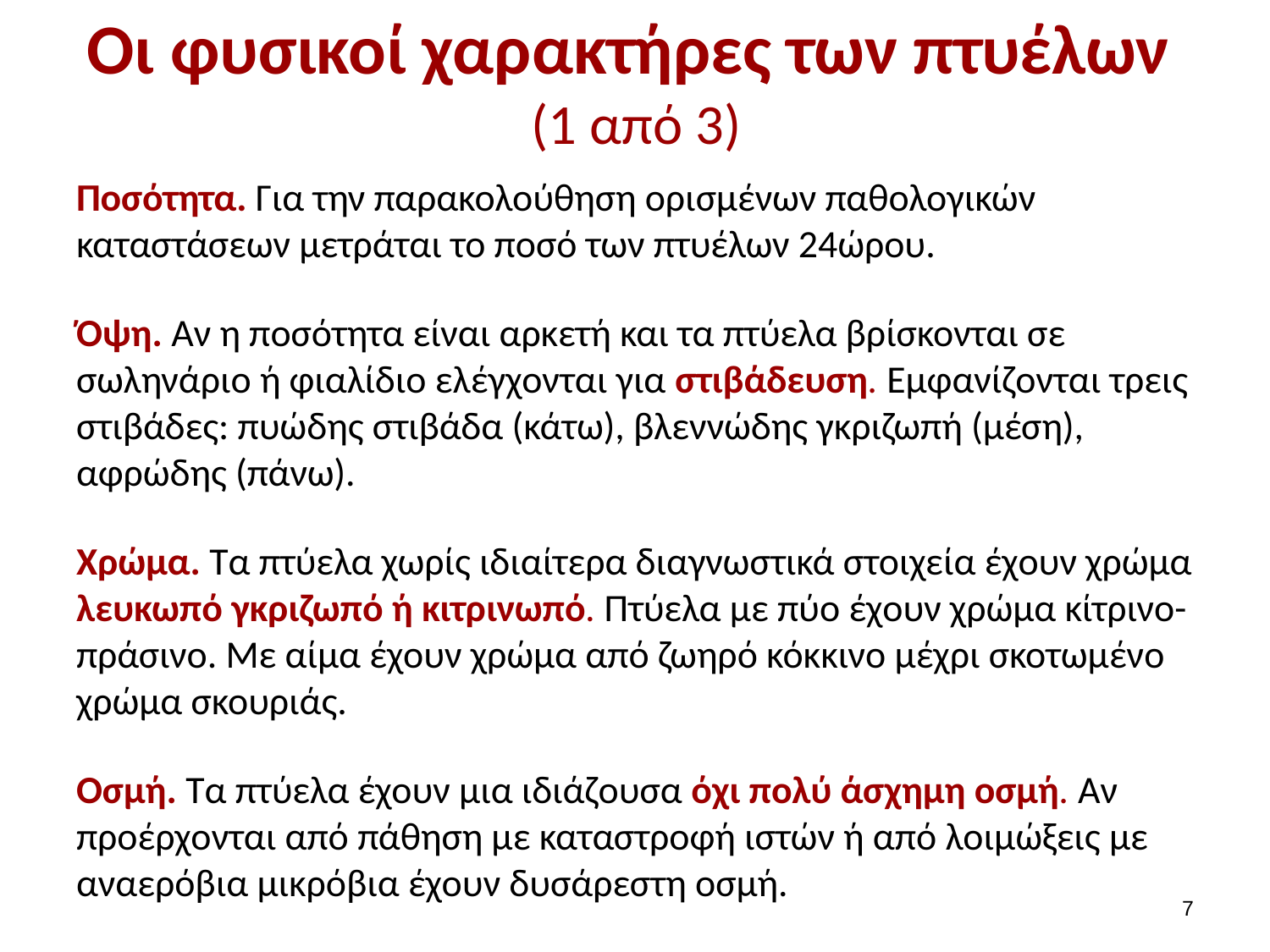

# Οι φυσικοί χαρακτήρες των πτυέλων (1 από 3)
Ποσότητα. Για την παρακολούθηση ορισμένων παθολογικών καταστάσεων μετράται το ποσό των πτυέλων 24ώρου.
Όψη. Αν η ποσότητα είναι αρκετή και τα πτύελα βρίσκονται σε σωληνάριο ή φιαλίδιο ελέγχονται για στιβάδευση. Εμφανίζονται τρεις στιβάδες: πυώδης στιβάδα (κάτω), βλεννώδης γκριζωπή (μέση), αφρώδης (πάνω).
Χρώμα. Τα πτύελα χωρίς ιδιαίτερα διαγνωστικά στοιχεία έχουν χρώμα λευκωπό γκριζωπό ή κιτρινωπό. Πτύελα με πύο έχουν χρώμα κίτρινο-πράσινο. Με αίμα έχουν χρώμα από ζωηρό κόκκινο μέχρι σκοτωμένο χρώμα σκουριάς.
Οσμή. Τα πτύελα έχουν μια ιδιάζουσα όχι πολύ άσχημη οσμή. Αν προέρχονται από πάθηση με καταστροφή ιστών ή από λοιμώξεις με αναερόβια μικρόβια έχουν δυσάρεστη οσμή.

7